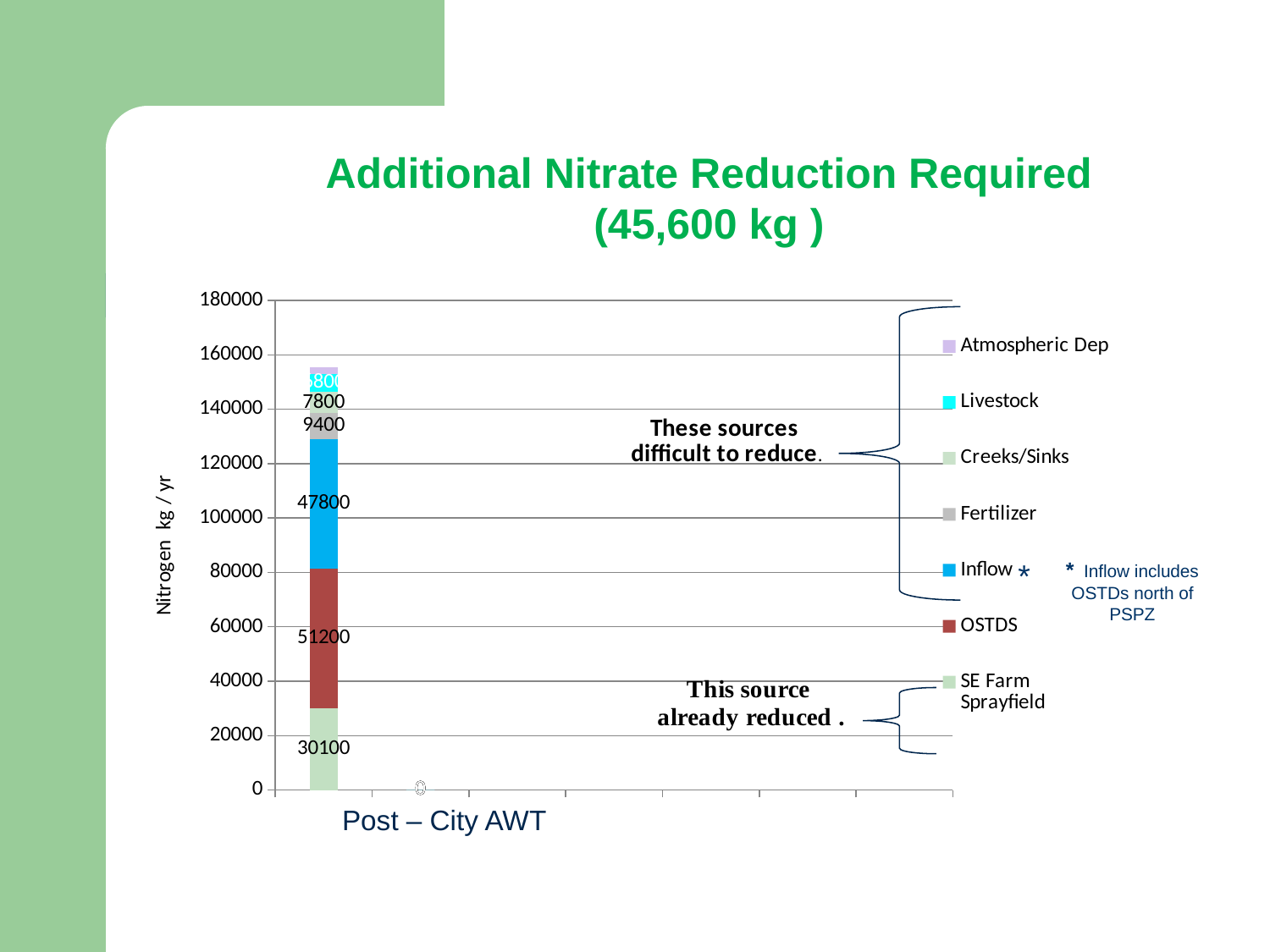

Additional Nitrate Reduction Required
 (45,600 kg )

[unsupported chart]

*
*  Inflow includes OSTDs north of PSPZ

Post – City AWT